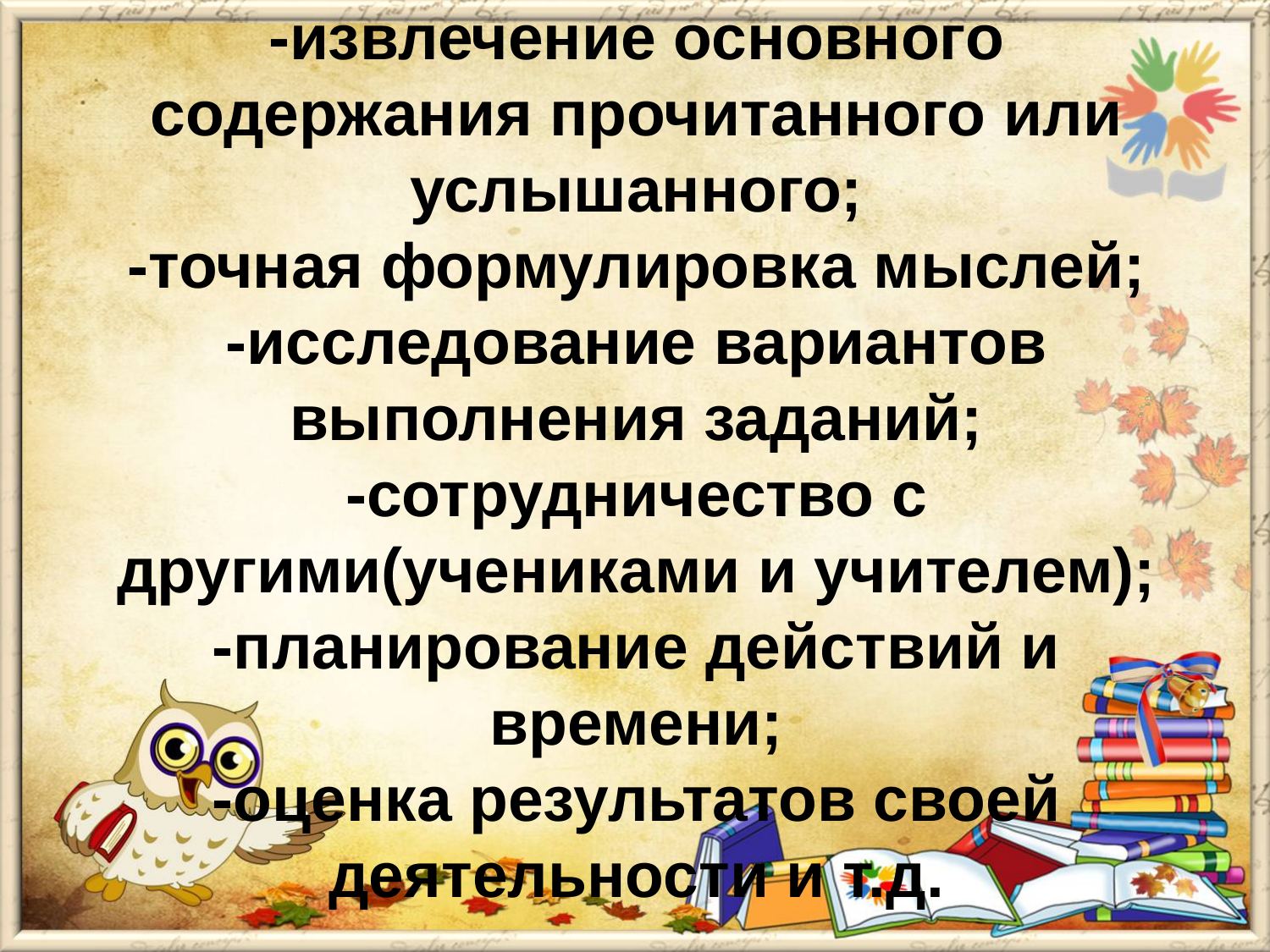

# Общеучебные компетенции: -извлечение основного содержания прочитанного или услышанного; -точная формулировка мыслей; -исследование вариантов выполнения заданий; -сотрудничество с другими(учениками и учителем); -планирование действий и времени; -оценка результатов своей деятельности и т.д.